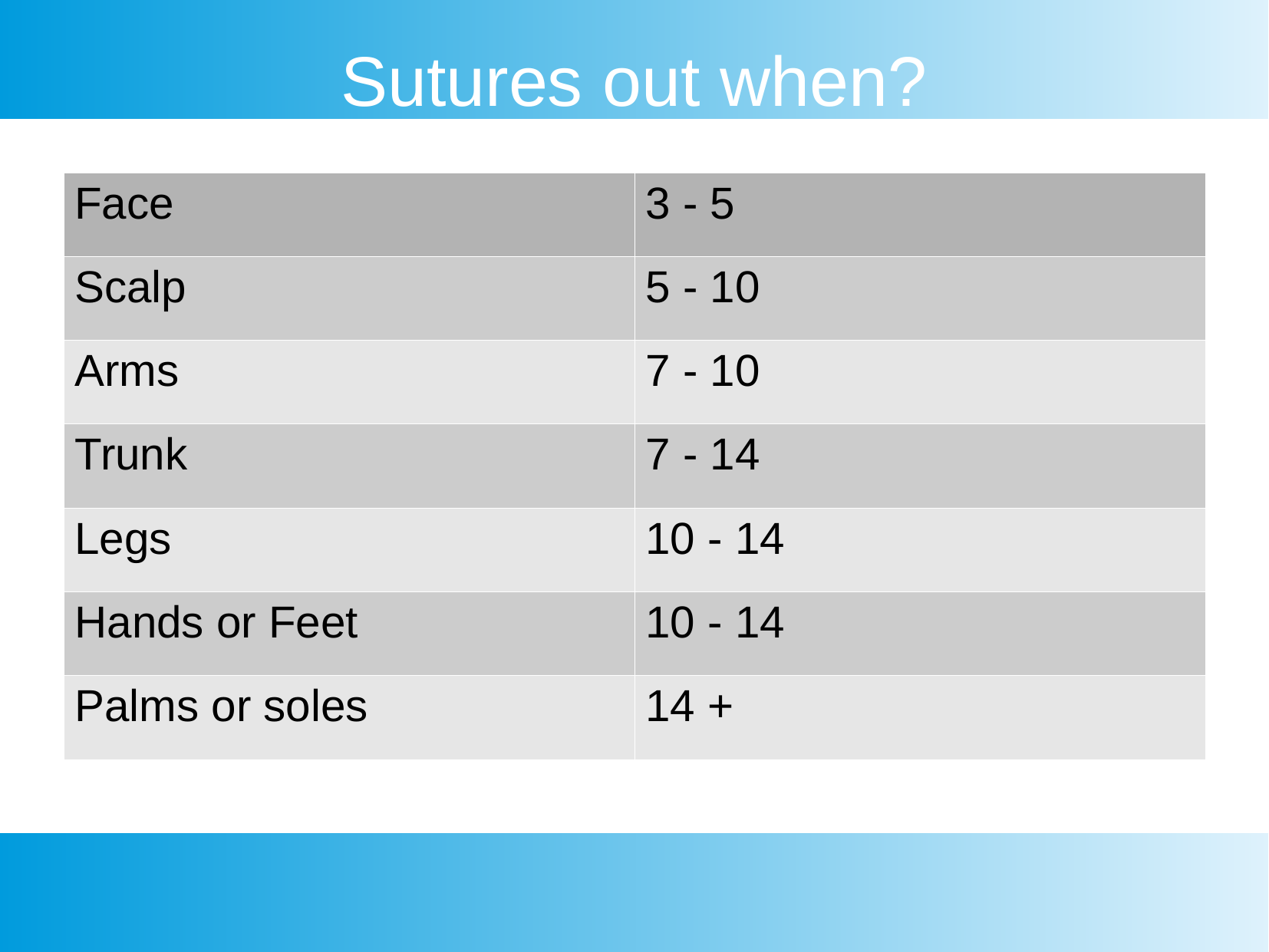

Sutures out when?
| Face | 3 - 5 |
| --- | --- |
| Scalp | 5 - 10 |
| Arms | 7 - 10 |
| Trunk | 7 - 14 |
| Legs | 10 - 14 |
| Hands or Feet | 10 - 14 |
| Palms or soles | 14 + |